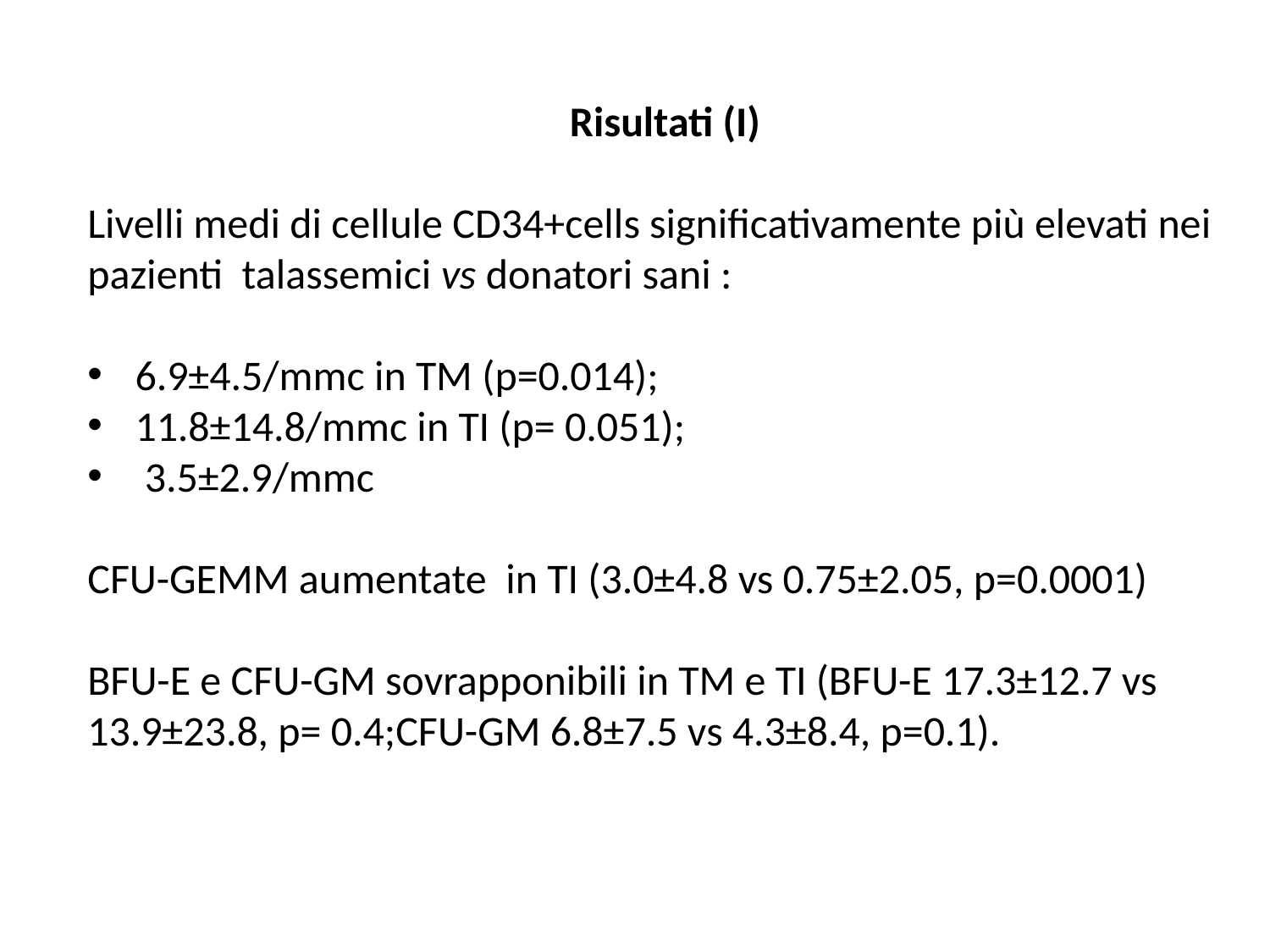

Risultati (I)

Livelli medi di cellule CD34+cells significativamente più elevati nei pazienti  talassemici vs donatori sani :

6.9±4.5/mmc in TM (p=0.014);
11.8±14.8/mmc in TI (p= 0.051);
 3.5±2.9/mmc

CFU-GEMM aumentate  in TI (3.0±4.8 vs 0.75±2.05, p=0.0001)

BFU-E e CFU-GM sovrapponibili in TM e TI (BFU-E 17.3±12.7 vs 13.9±23.8, p= 0.4;CFU-GM 6.8±7.5 vs 4.3±8.4, p=0.1).